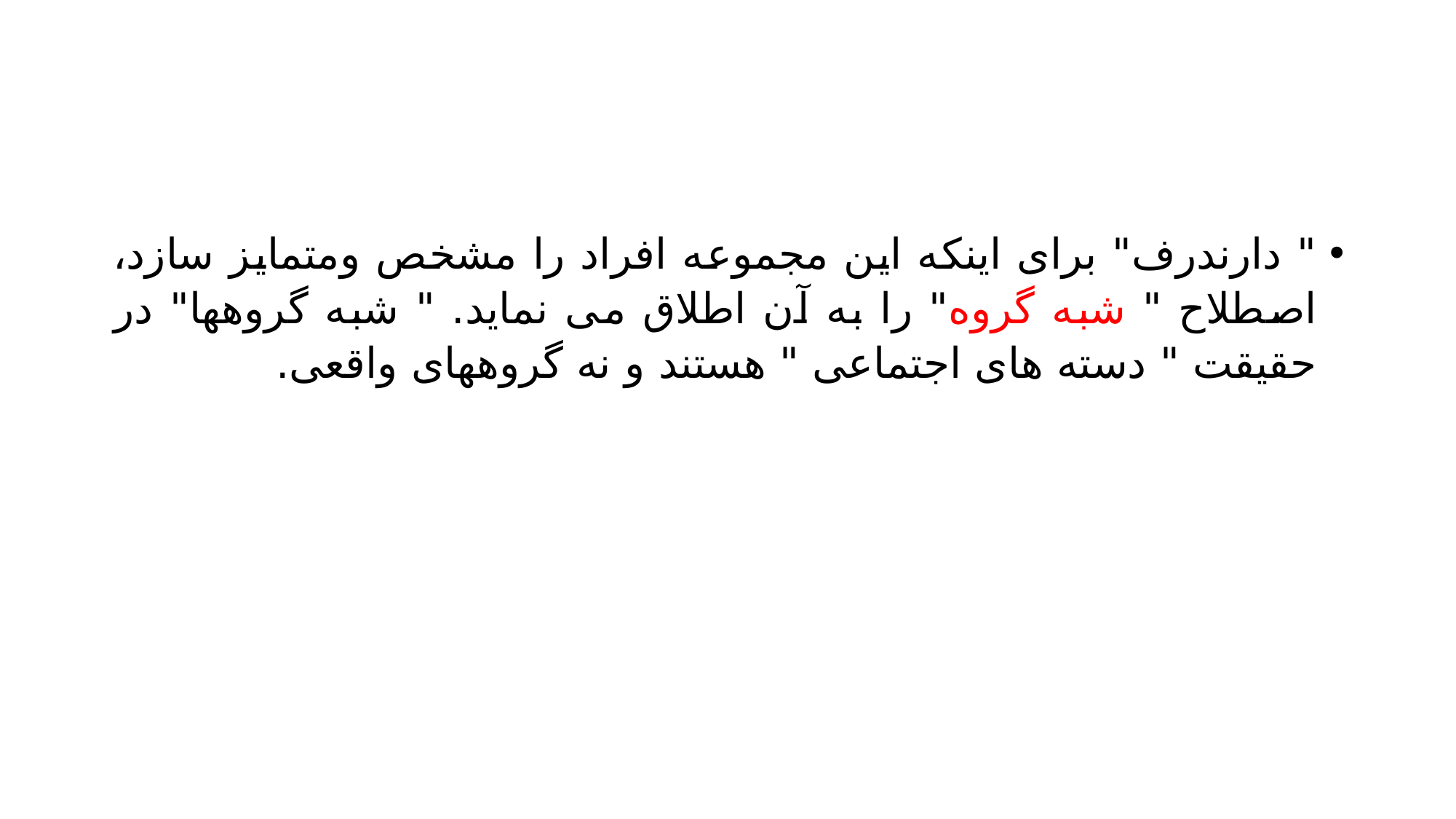

#
" دارندرف" برای اینکه این مجموعه افراد را مشخص ومتمایز سازد، اصطلاح " شبه گروه" را به آن اطلاق می نماید. " شبه گروهها" در حقیقت " دسته های اجتماعی " هستند و نه گروههای واقعی.